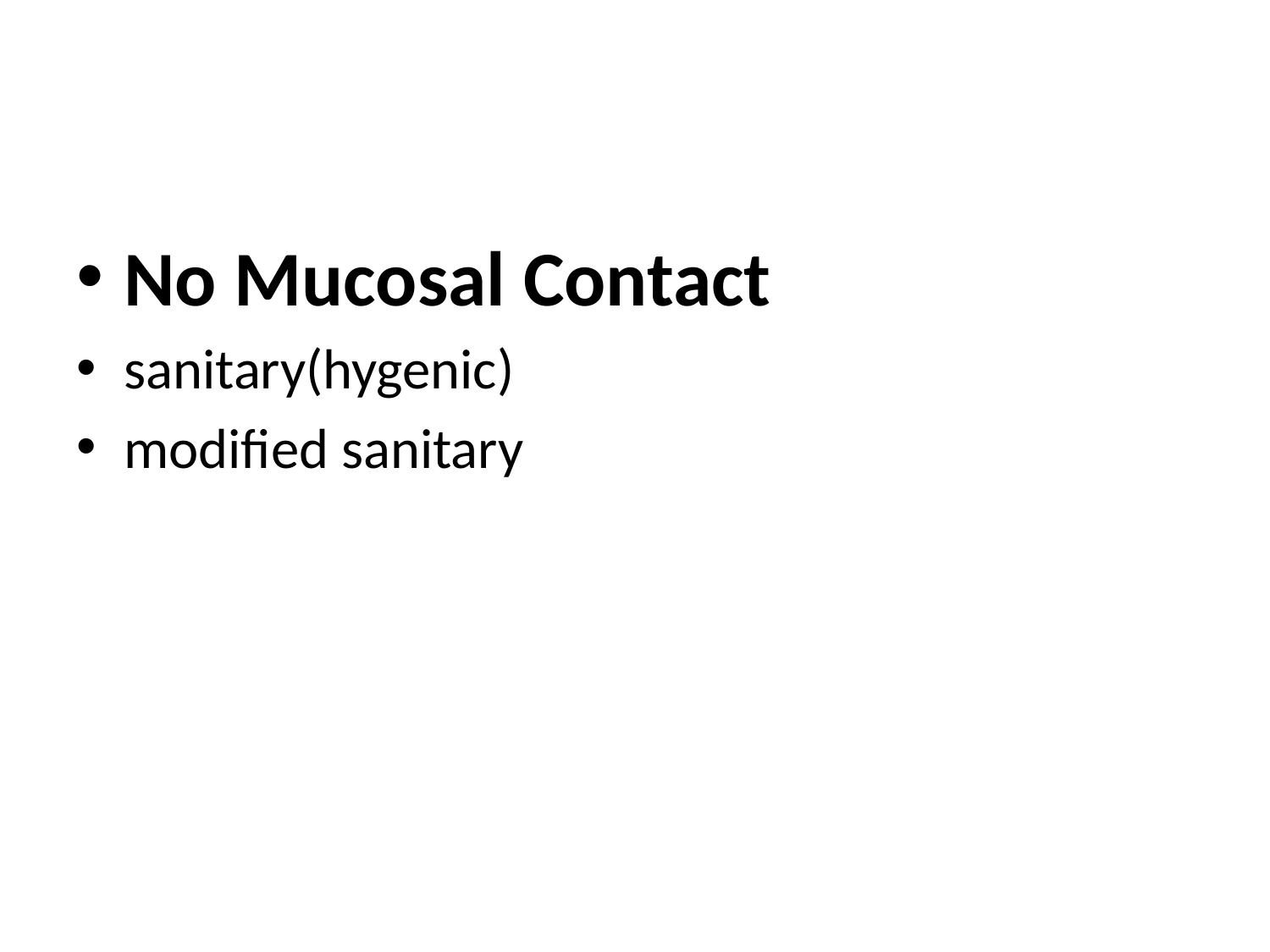

#
No Mucosal Contact
sanitary(hygenic)
modified sanitary